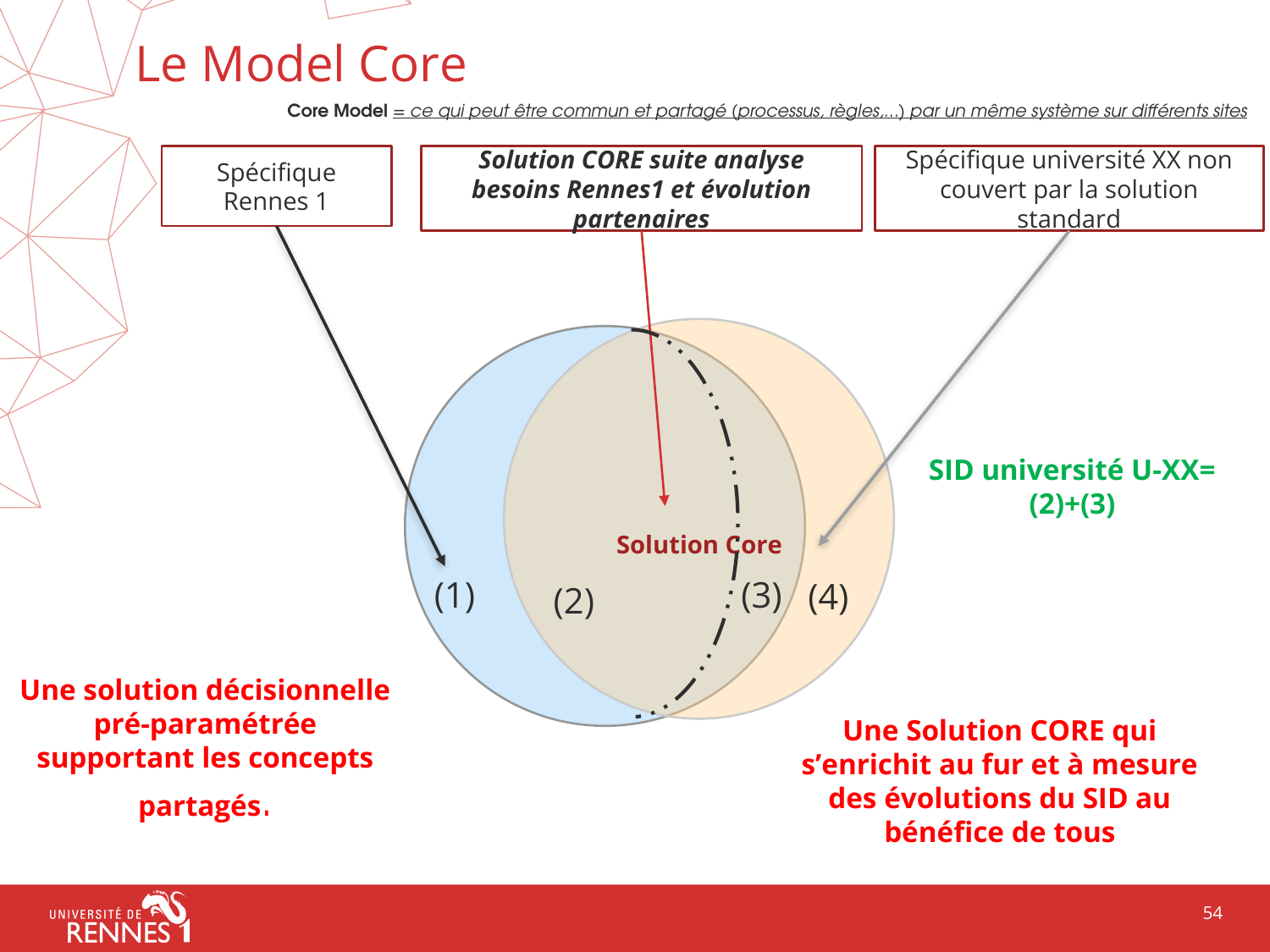

# Le Model Core
Core Model = ce qui peut être commun et partagé (processus, règles,…) par un même système sur différents sites
Spécifique Rennes 1
Solution CORE suite analyse besoins Rennes1 et évolution partenaires
Spécifique université XX non couvert par la solution standard

SID université U-XX= (2)+(3)
Solution Core

(3)
(1)
(4)
(2)
Une solution décisionnelle pré-paramétrée supportant les concepts partagés.

Une Solution CORE qui s’enrichit au fur et à mesure des évolutions du SID au bénéfice de tous
54